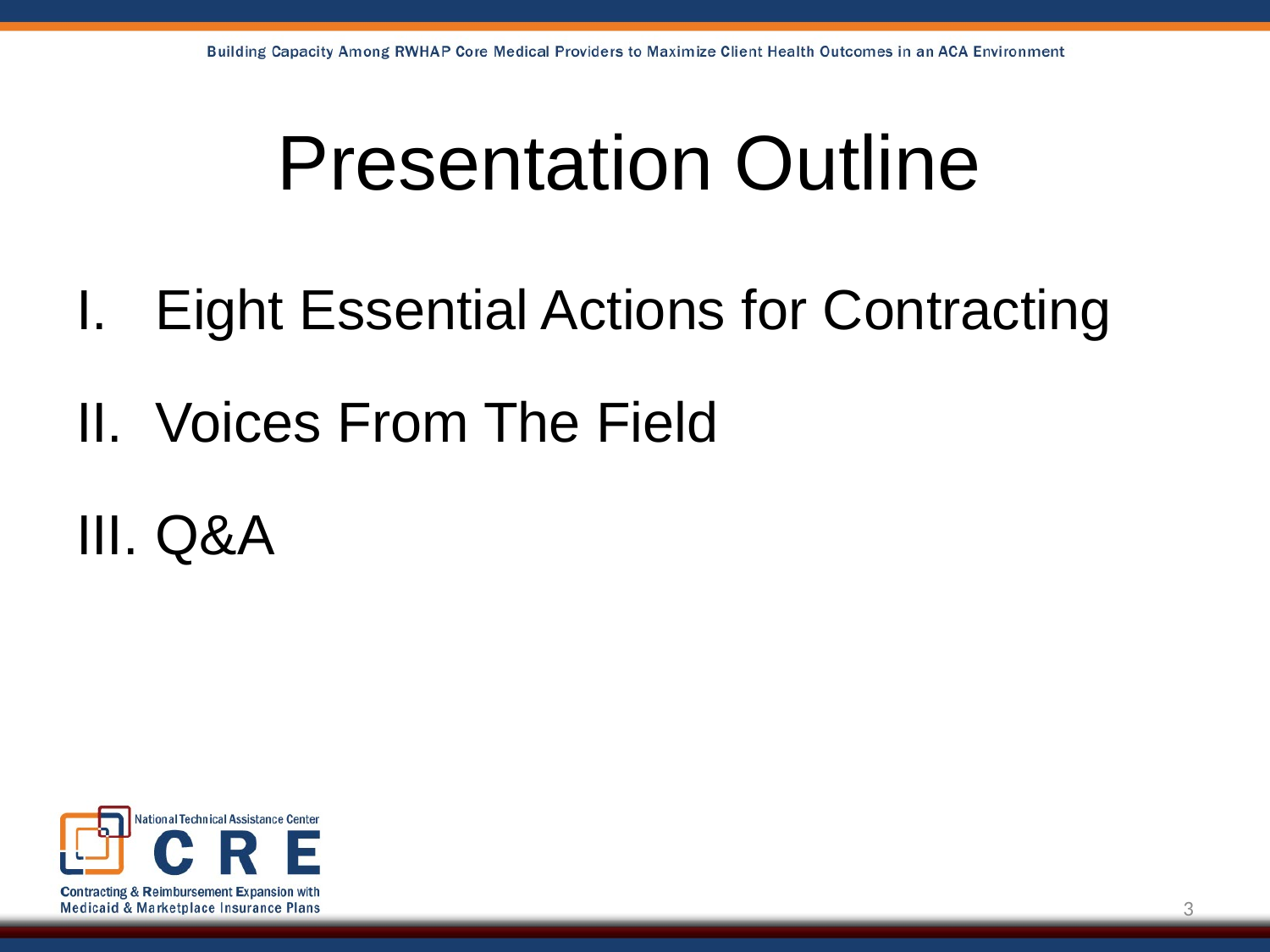

# Presentation Outline
Eight Essential Actions for Contracting
Voices From The Field
Q&A

3